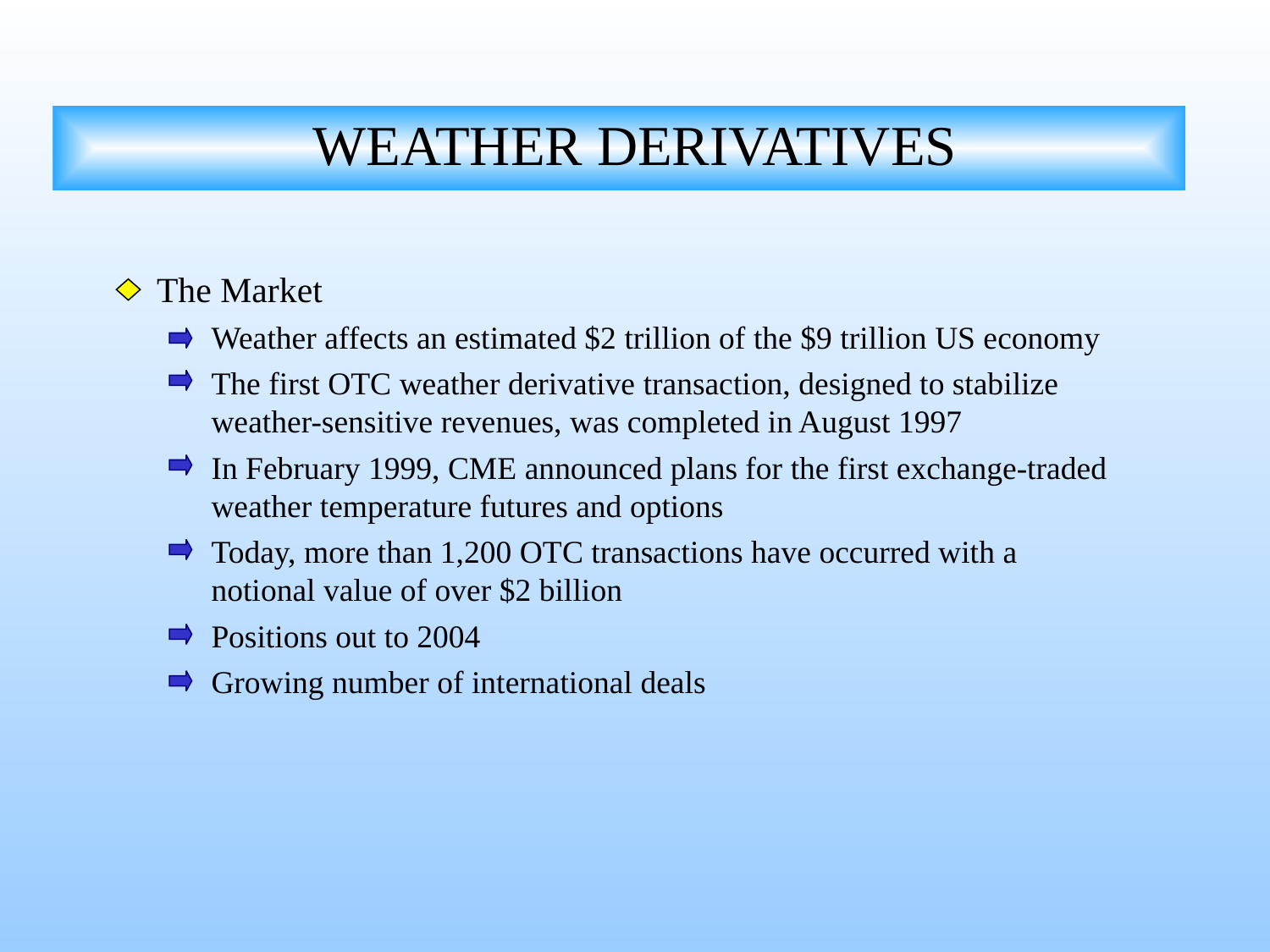

# WEATHER DERIVATIVES

The Market
Weather affects an estimated $2 trillion of the $9 trillion US economy
The first OTC weather derivative transaction, designed to stabilize
weather-sensitive revenues, was completed in August 1997
In February 1999, CME announced plans for the first exchange-traded
weather temperature futures and options
Today, more than 1,200 OTC transactions have occurred with a
notional value of over $2 billion
Positions out to 2004
Growing number of international deals